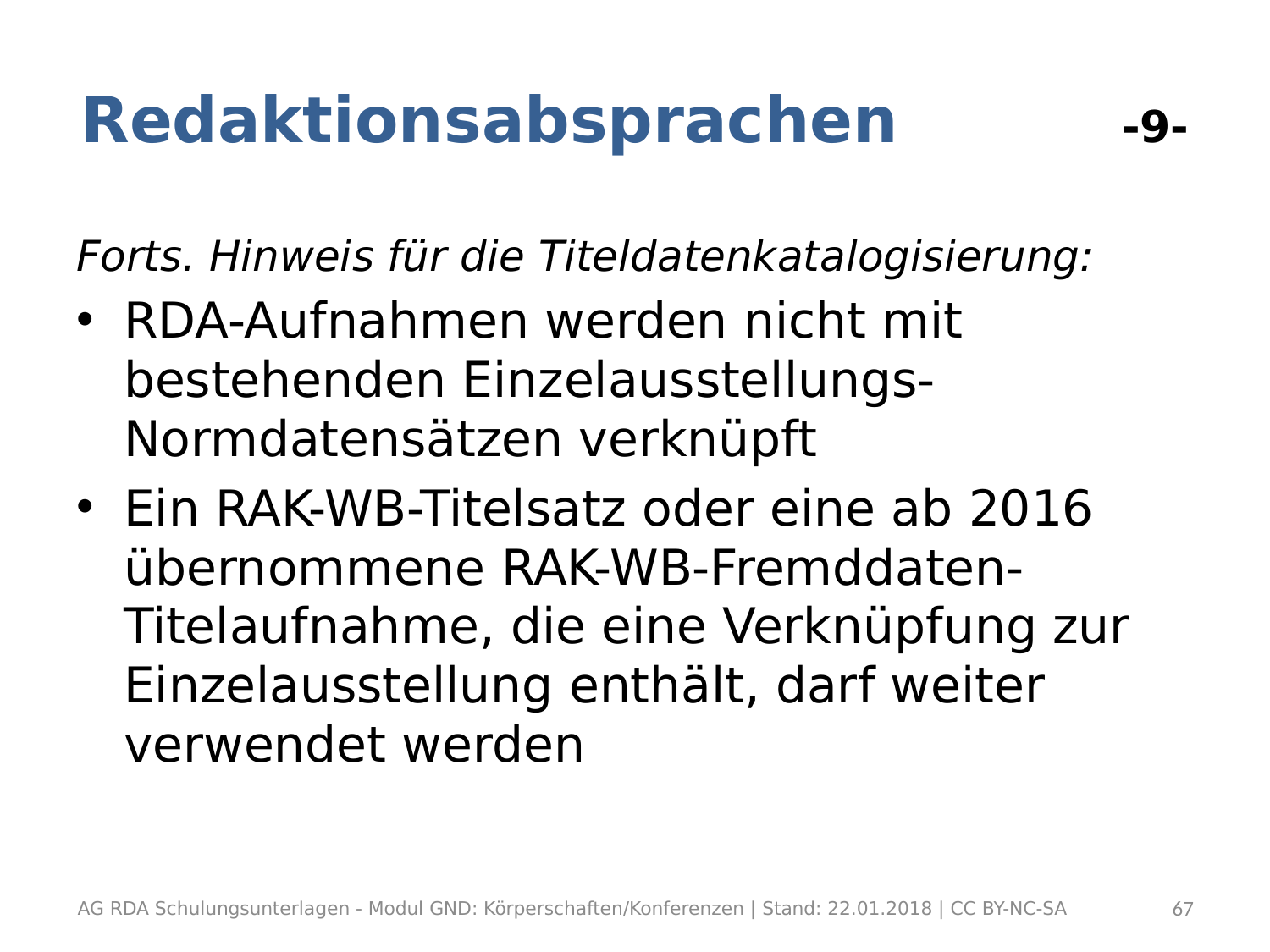

# Redaktionsabsprachen             -9-
Forts. Hinweis für die Titeldatenkatalogisierung:
RDA-Aufnahmen werden nicht mit bestehenden Einzelausstellungs-Normdatensätzen verknüpft
Ein RAK-WB-Titelsatz oder eine ab 2016 übernommene RAK-WB-Fremddaten-Titelaufnahme, die eine Verknüpfung zur Einzelausstellung enthält, darf weiter verwendet werden

AG RDA Schulungsunterlagen - Modul GND: Körperschaften/Konferenzen | Stand: 22.01.2018 | CC BY-NC-SA
67